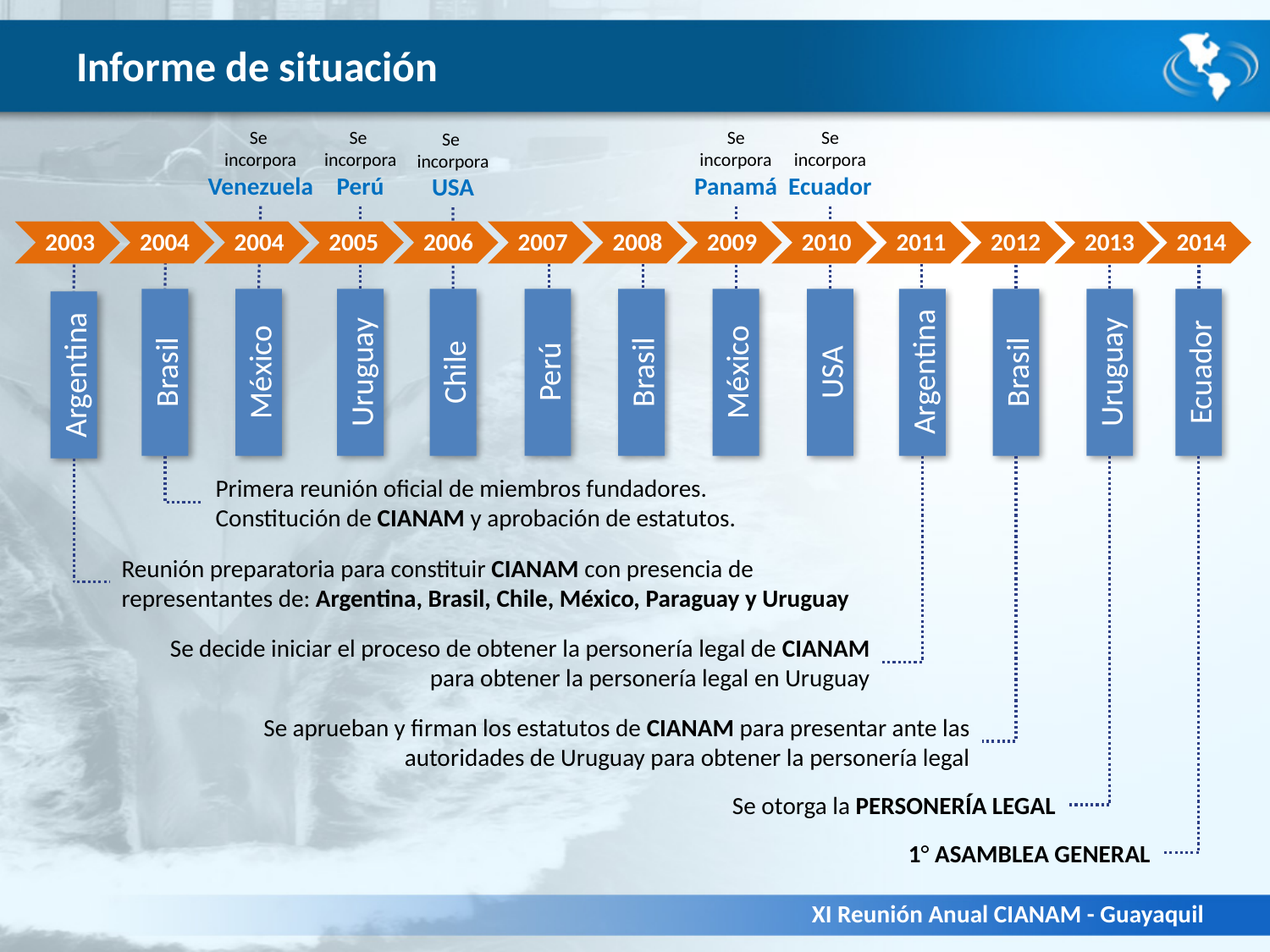

# Informe de situación
Se
incorpora
Venezuela
Se
incorpora
Perú
Se
incorpora
USA
Se incorpora
Panamá
Se incorpora
Ecuador
2003
2004
2004
2005
2006
2007
2008
2009
2010
2011
2012
2013
2014
Brasil
México
Uruguay
Chile
Perú
Brasil
México
USA
Argentina
Brasil
Uruguay
Ecuador
Argentina
Primera reunión oficial de miembros fundadores. Constitución de CIANAM y aprobación de estatutos.
Reunión preparatoria para constituir CIANAM con presencia de representantes de: Argentina, Brasil, Chile, México, Paraguay y Uruguay
Se decide iniciar el proceso de obtener la personería legal de CIANAM para obtener la personería legal en Uruguay
Se aprueban y firman los estatutos de CIANAM para presentar ante las autoridades de Uruguay para obtener la personería legal
Se otorga la PERSONERÍA LEGAL
1° ASAMBLEA GENERAL